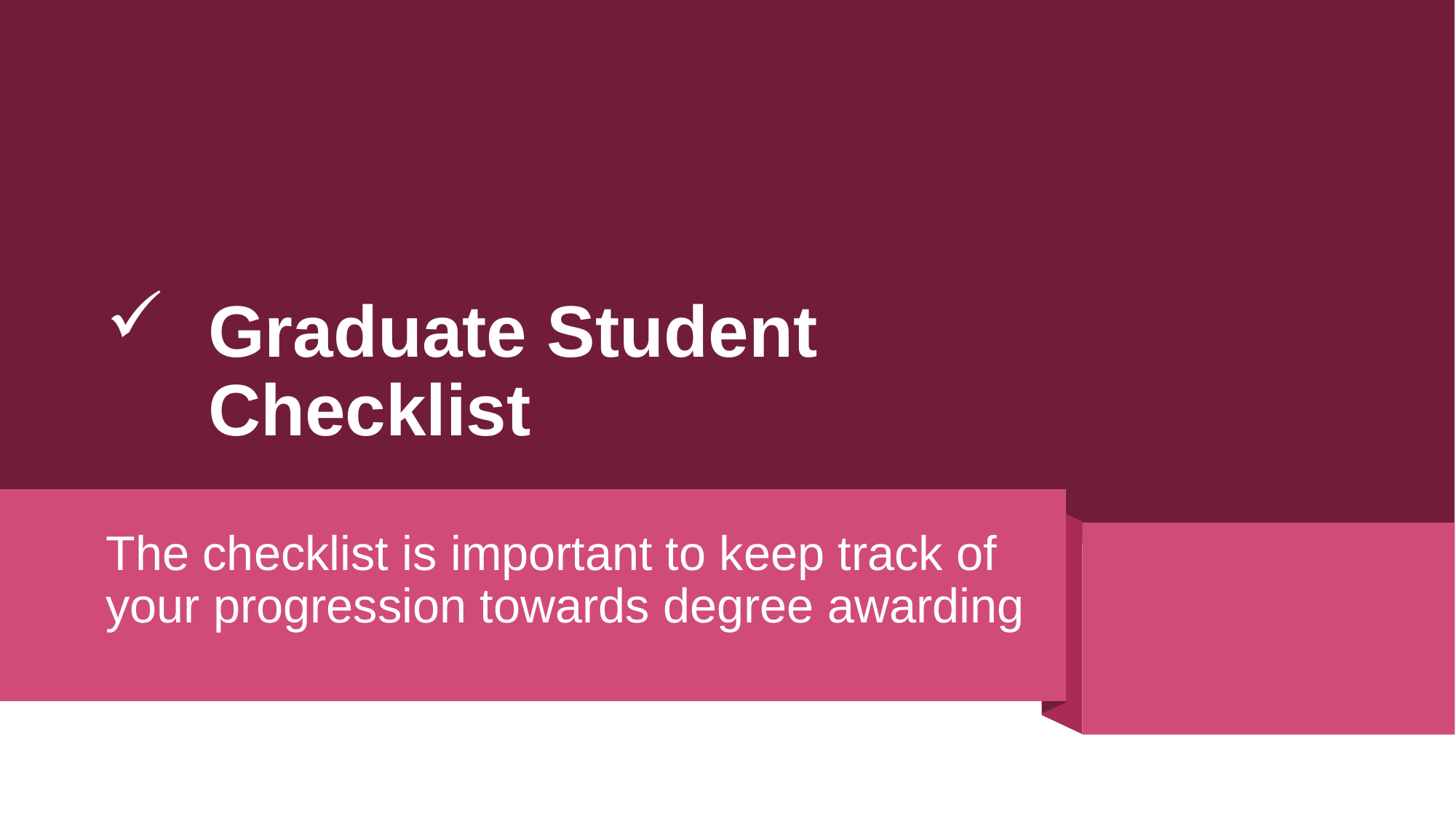

# Graduate Student  Checklist

The checklist is important to keep track of your progression towards degree awarding